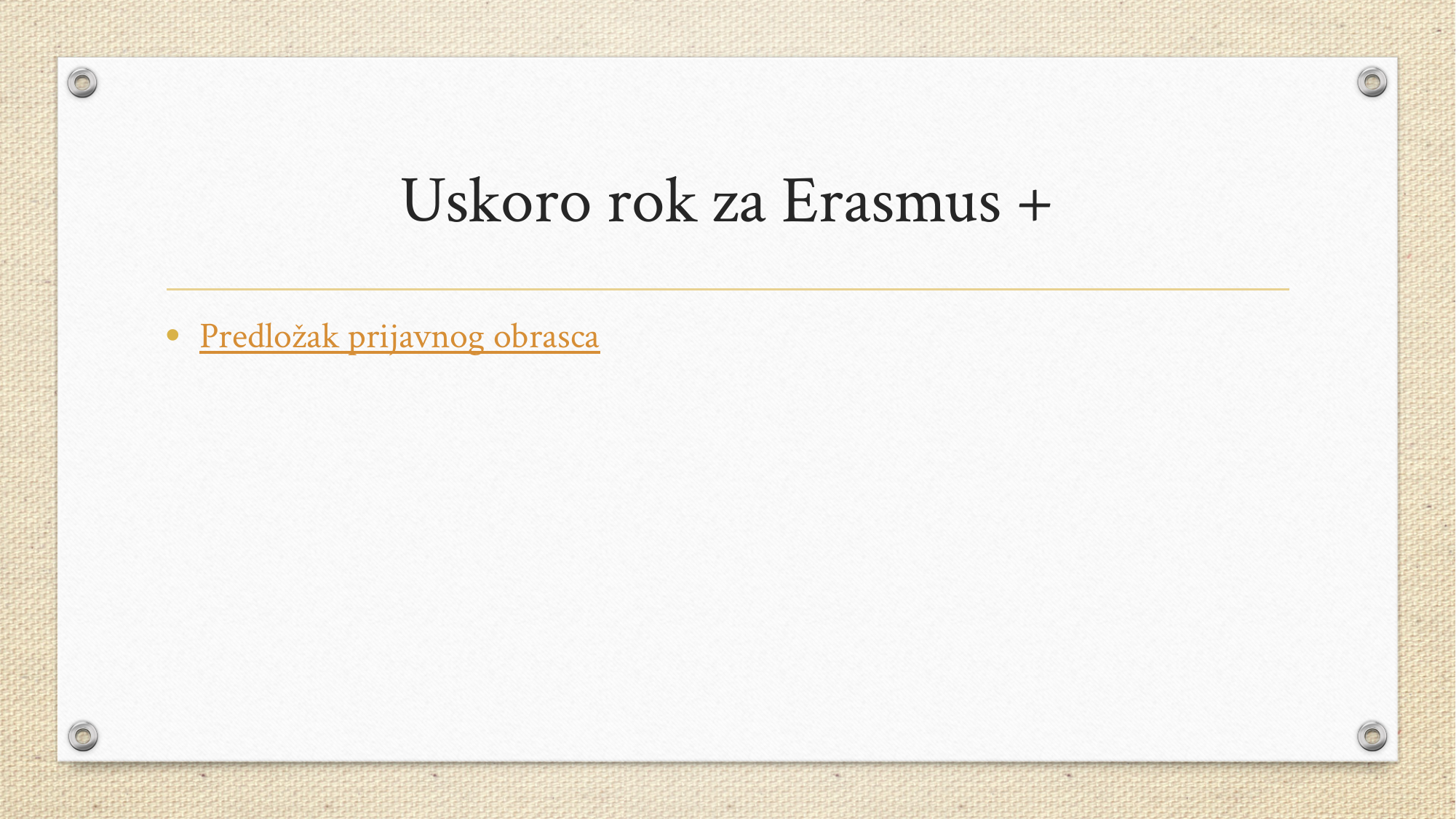

# Uskoro rok za Erasmus +
Predložak prijavnog obrasca